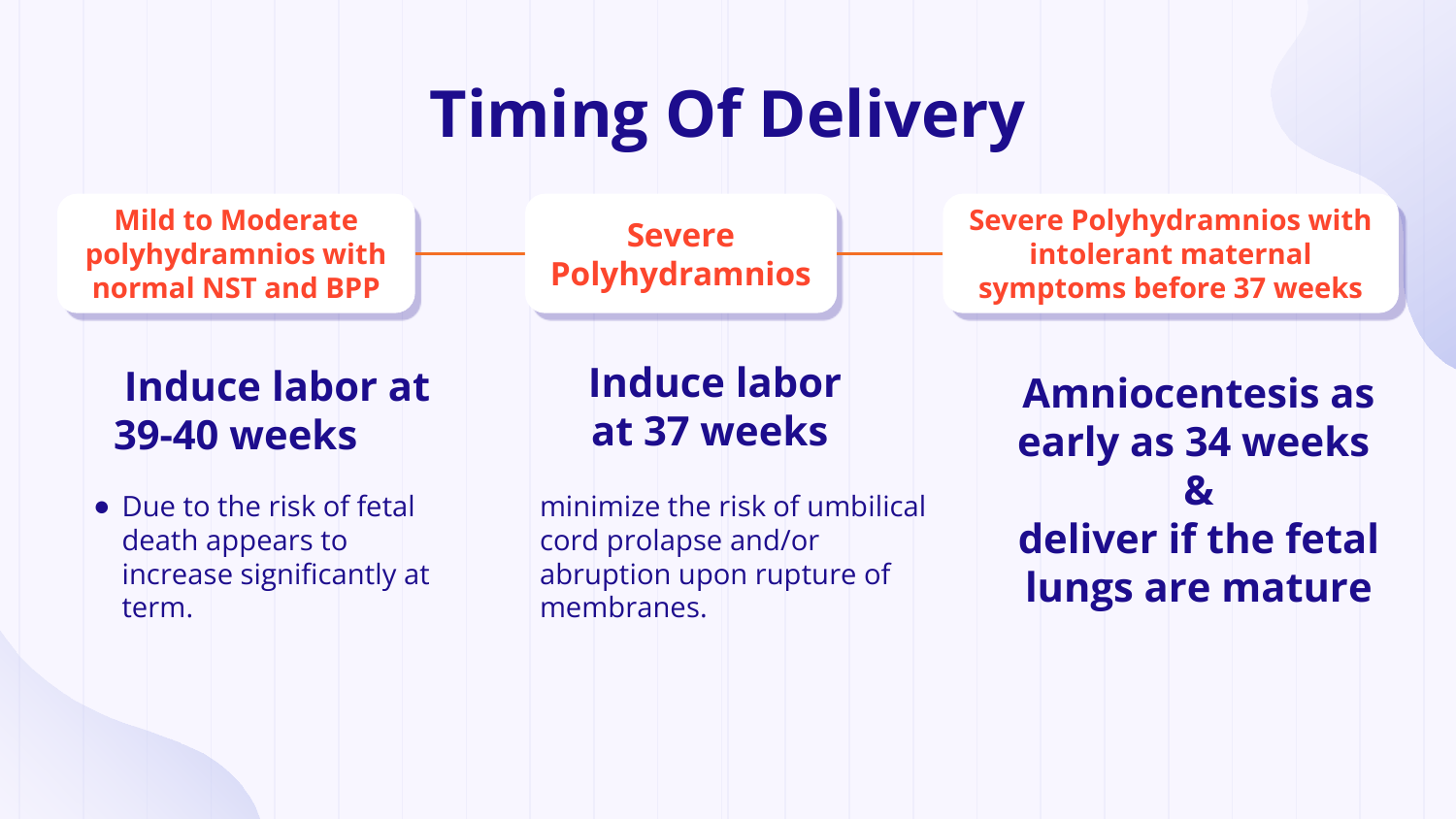

# Timing Of Delivery
Mild to Moderate polyhydramnios with normal NST and BPP
Severe Polyhydramnios
Severe Polyhydramnios with intolerant maternal symptoms before 37 weeks
Induce labor at 37 weeks
Amniocentesis as early as 34 weeks
&
deliver if the fetal lungs are mature
 Induce labor at 39-40 weeks
Due to the risk of fetal death appears to increase significantly at term.
minimize the risk of umbilical cord prolapse and/or abruption upon rupture of membranes.